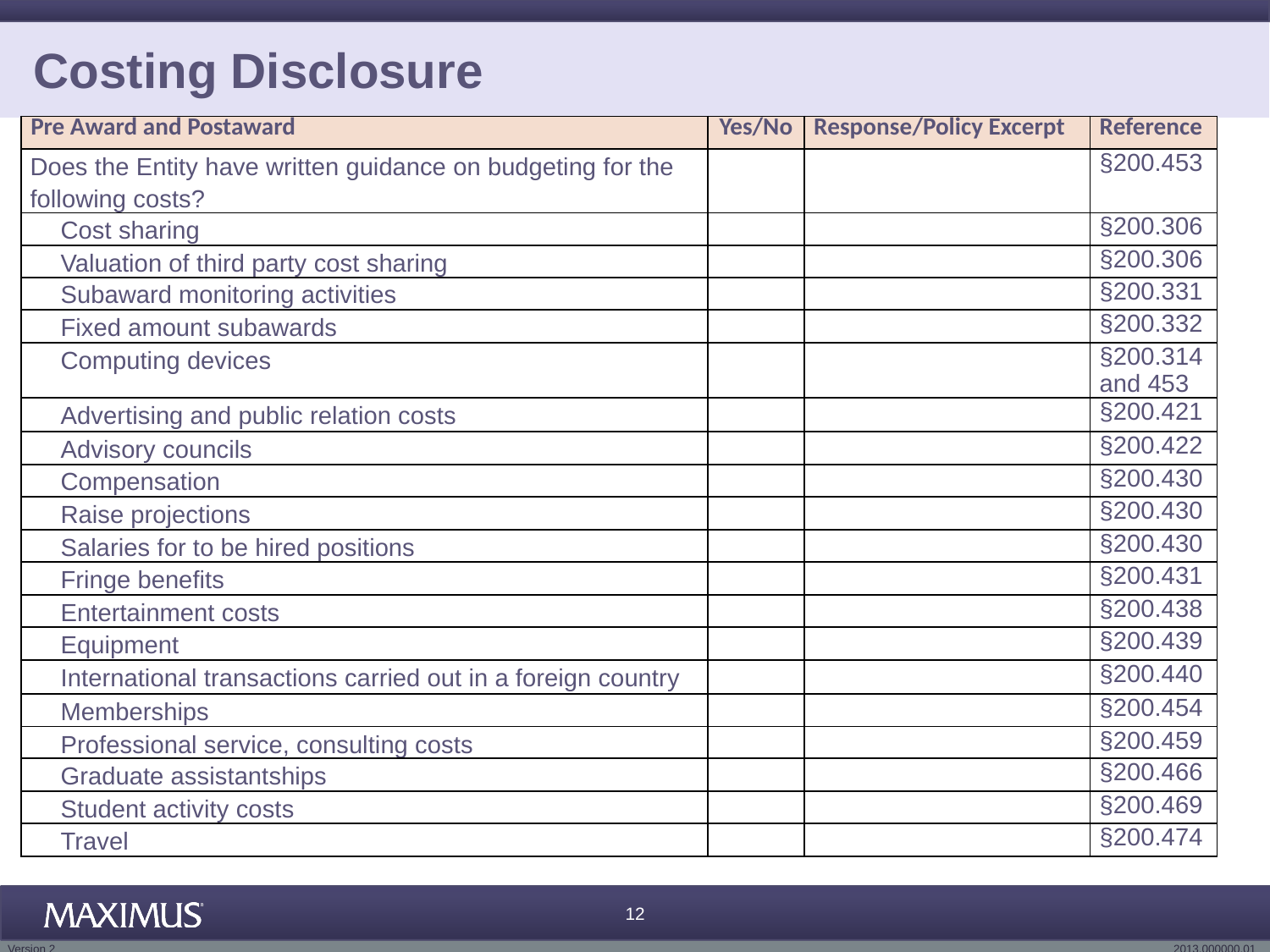

# Costing Disclosure
| Pre Award and Postaward | Yes/No | Response/Policy Excerpt | Reference |
| --- | --- | --- | --- |
| Does the Entity have written guidance on budgeting for the following costs? |  |  | §200.453 |
| Cost sharing |  |  | §200.306 |
| Valuation of third party cost sharing |  |  | §200.306 |
| Subaward monitoring activities |  |  | §200.331 |
| Fixed amount subawards |  |  | §200.332 |
| Computing devices |  |  | §200.314 and 453 |
| Advertising and public relation costs |  |  | §200.421 |
| Advisory councils |  |  | §200.422 |
| Compensation |  |  | §200.430 |
| Raise projections |  |  | §200.430 |
| Salaries for to be hired positions |  |  | §200.430 |
| Fringe benefits |  |  | §200.431 |
| Entertainment costs |  |  | §200.438 |
| Equipment |  |  | §200.439 |
| International transactions carried out in a foreign country |  |  | §200.440 |
| Memberships |  |  | §200.454 |
| Professional service, consulting costs |  |  | §200.459 |
| Graduate assistantships |  |  | §200.466 |
| Student activity costs |  |  | §200.469 |
| Travel |  |  | §200.474 |